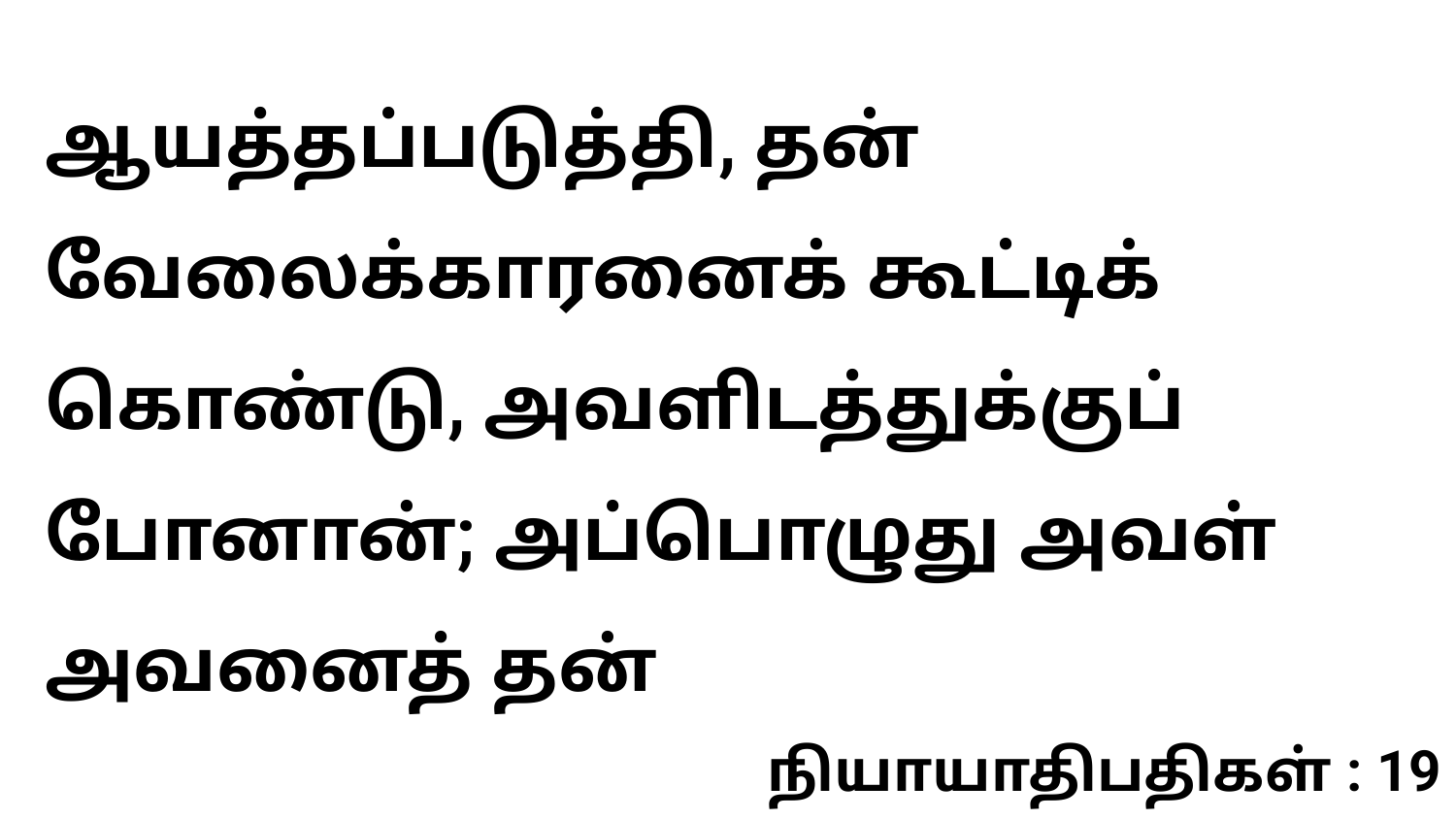

ஆயத்தப்படுத்தி, தன் வேலைக்காரனைக் கூட்டிக் கொண்டு, அவளிடத்துக்குப் போனான்; அப்பொழுது அவள் அவனைத் தன்
நியாயாதிபதிகள் : 19